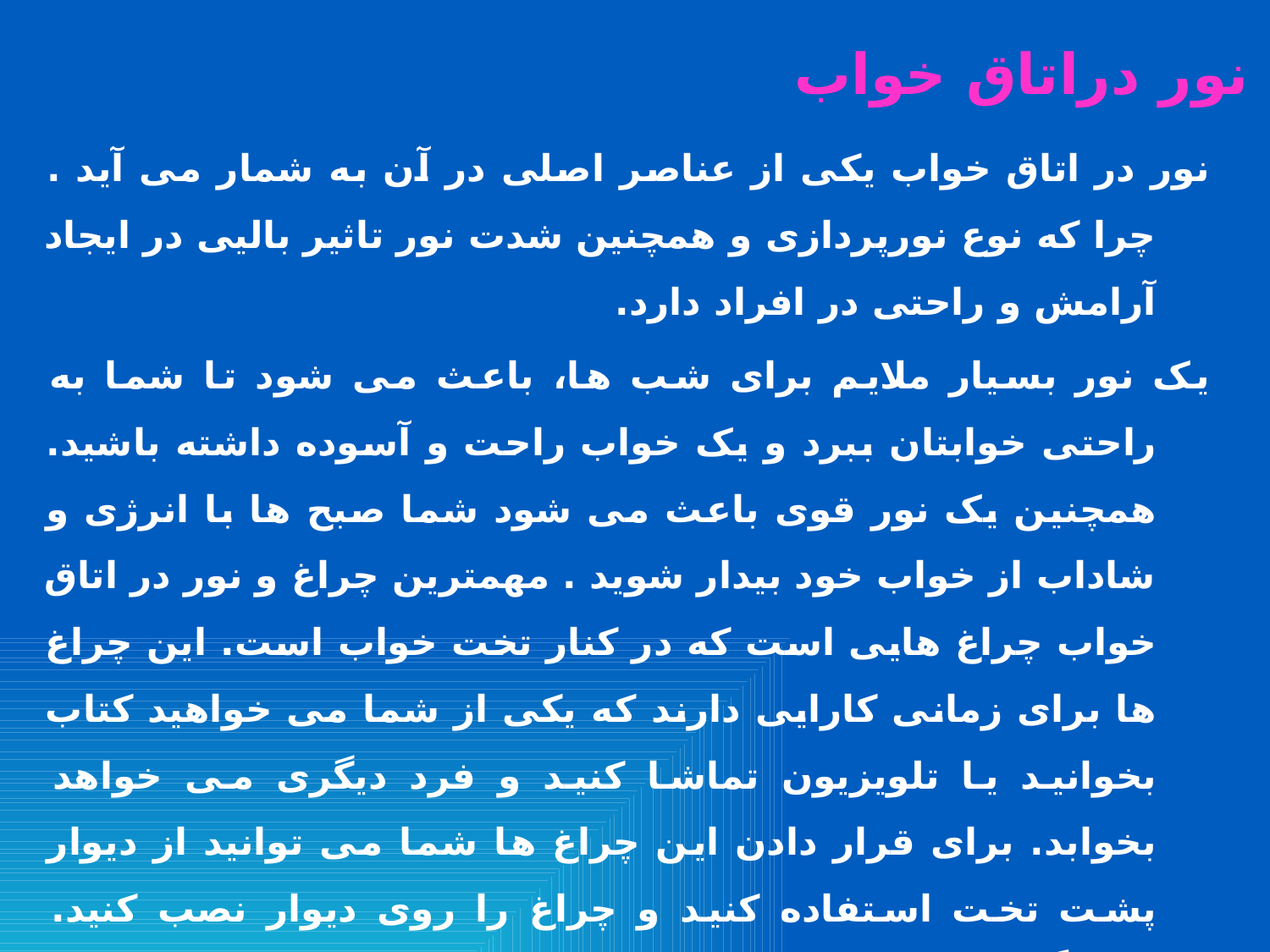

نور دراتاق خواب
	نور در اتاق خواب یکی از عناصر اصلی در آن به شمار می آید . چرا که نوع نورپردازی و همچنین شدت نور تاثیر بالیی در ایجاد آرامش و راحتی در افراد دارد.
	یک نور بسیار ملایم برای شب ها، باعث می شود تا شما به راحتی خوابتان ببرد و یک خواب راحت و آسوده داشته باشید. همچنین یک نور قوی باعث می شود شما صبح ها با انرژی و شاداب از خواب خود بیدار شوید . مهمترین چراغ و نور در اتاق خواب چراغ هایی است که در کنار تخت خواب است. این چراغ ها برای زمانی کارایی دارند که یکی از شما می خواهید کتاب بخوانید یا تلویزیون تماشا کنید و فرد دیگری می خواهد بخوابد. برای قرار دادن این چراغ ها شما می توانید از دیوار پشت تخت استفاده کنید و چراغ را روی دیوار نصب کنید. دقیقاً مشابه چراغ هایی که در هتل ها وبالای تخت از آن ها استفاده می شود. برای این کار از یک دیوار کاذب هم می شود استفاده کرد. چراغ ها را می توانید با استفاده از این دیوار پشت آن نصب کرد. یا ساده ترین راه آن است که از چراغ های خواب روی میز کنار تخت یا همان چراغ خواب رومیزی استفاده کنید.